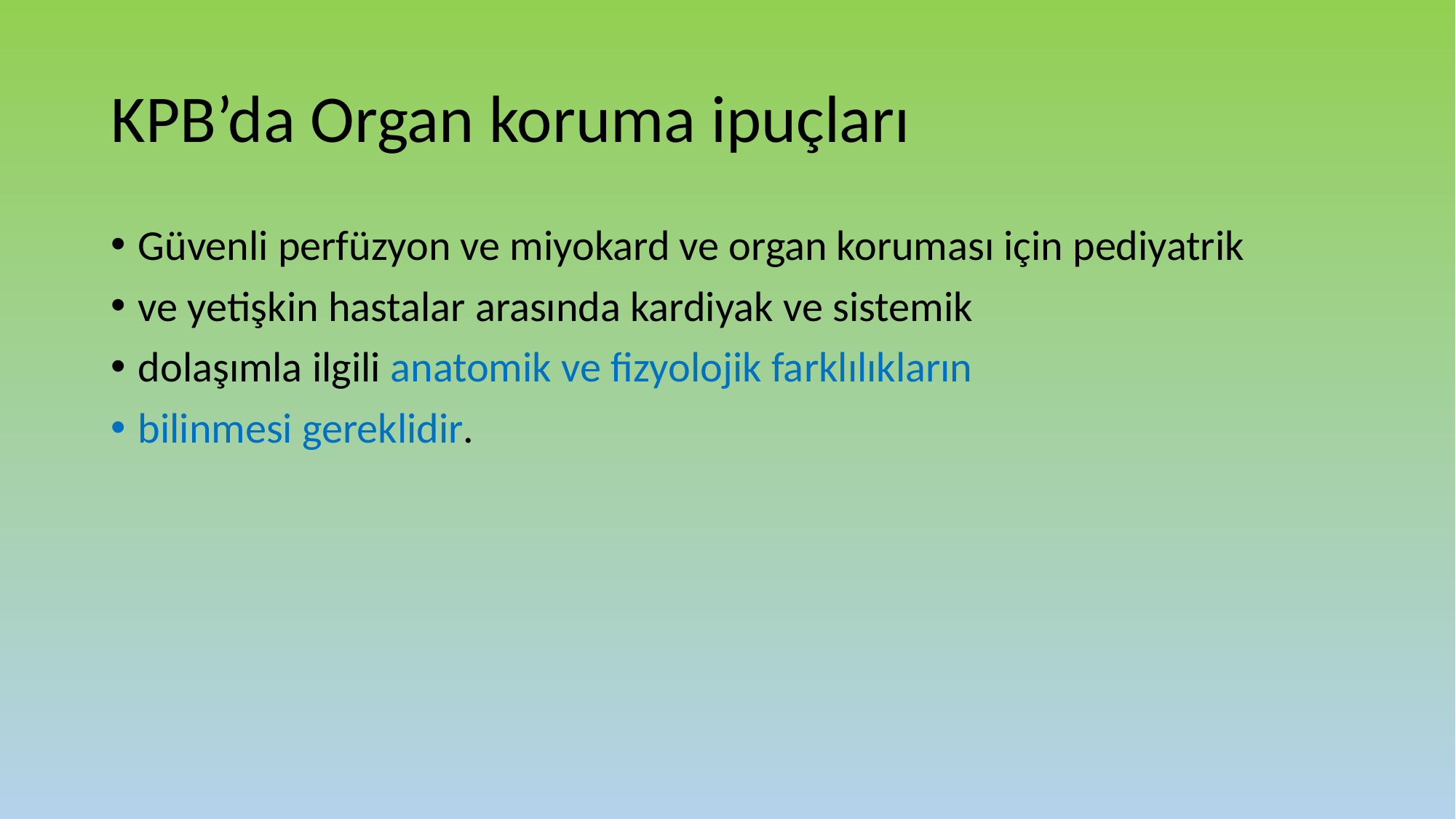

# KPB’da Organ koruma ipuçları
Güvenli perfüzyon ve miyokard ve organ koruması için pediyatrik
ve yetişkin hastalar arasında kardiyak ve sistemik
dolaşımla ilgili anatomik ve fizyolojik farklılıkların
bilinmesi gereklidir.